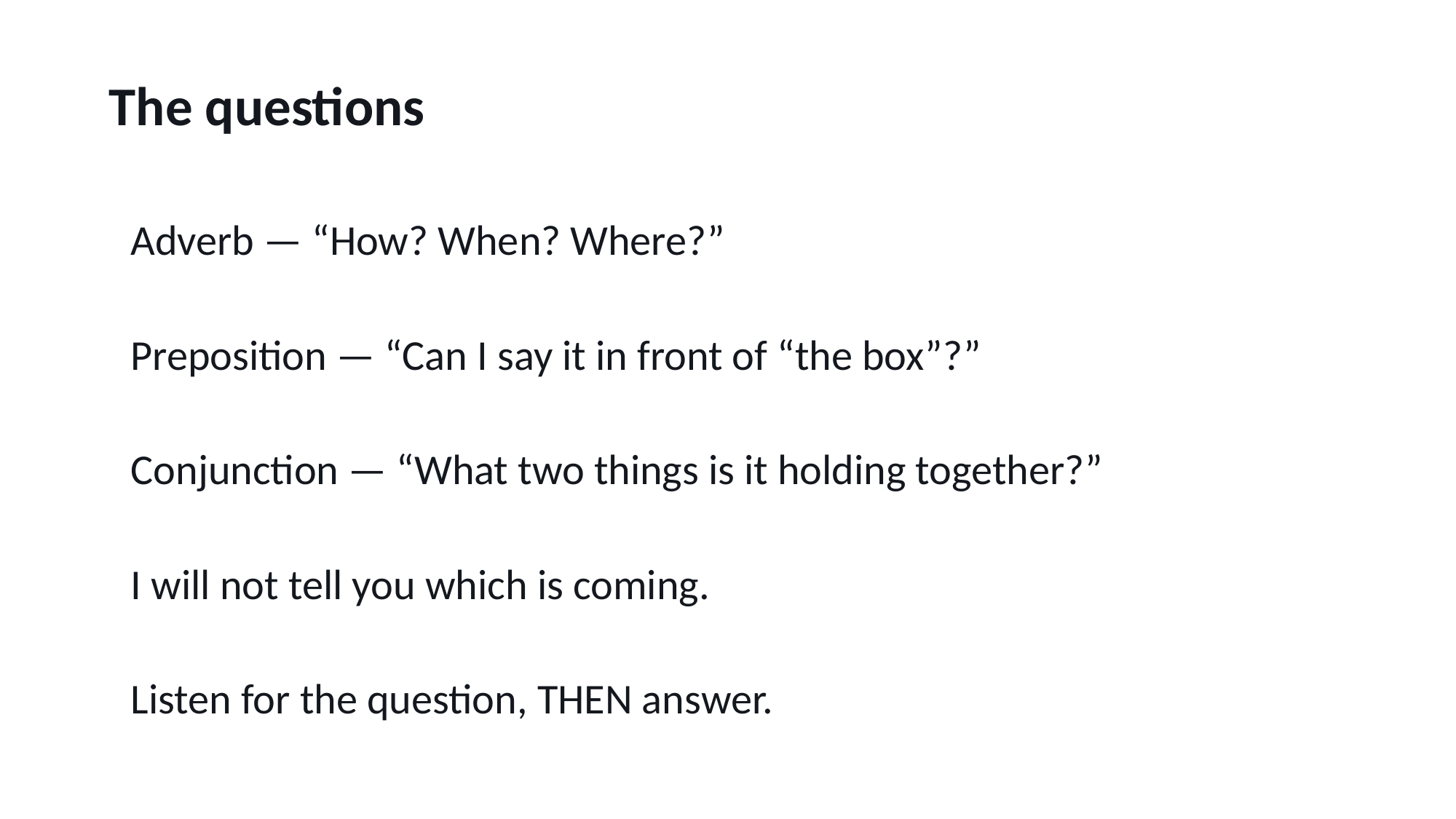

The questions
Adverb — “How? When? Where?”
Preposition — “Can I say it in front of “the box”?”
Conjunction — “What two things is it holding together?”
I will not tell you which is coming.
Listen for the question, THEN answer.